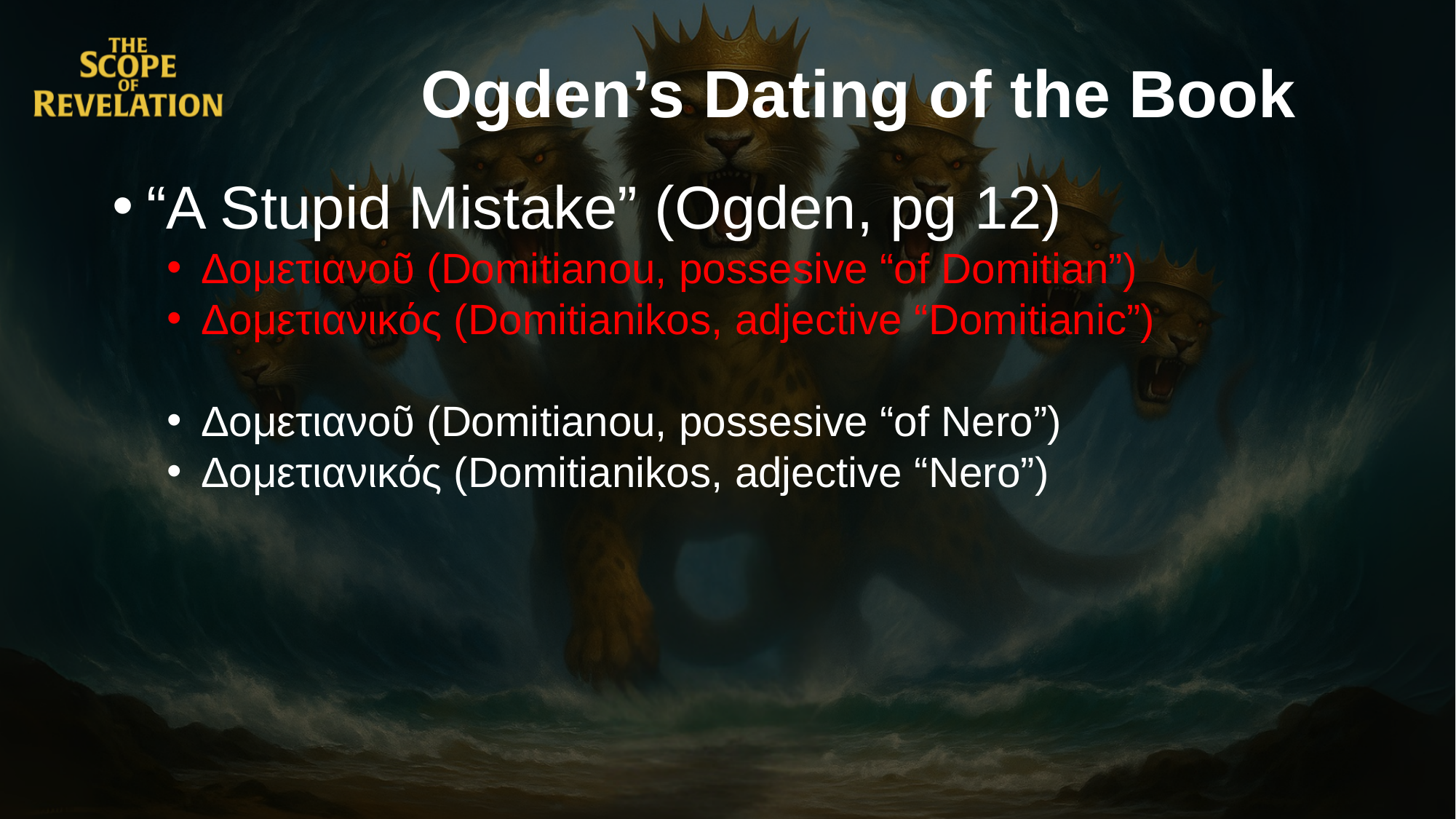

Ogden’s Dating of the Book
“A Stupid Mistake” (Ogden, pg 12)
Δομετιανοῦ (Domitianou, possesive “of Domitian”)
Δομετιανικός (Domitianikos, adjective “Domitianic”)

Δομετιανοῦ (Domitianou, possesive “of Nero”)
Δομετιανικός (Domitianikos, adjective “Nero”)